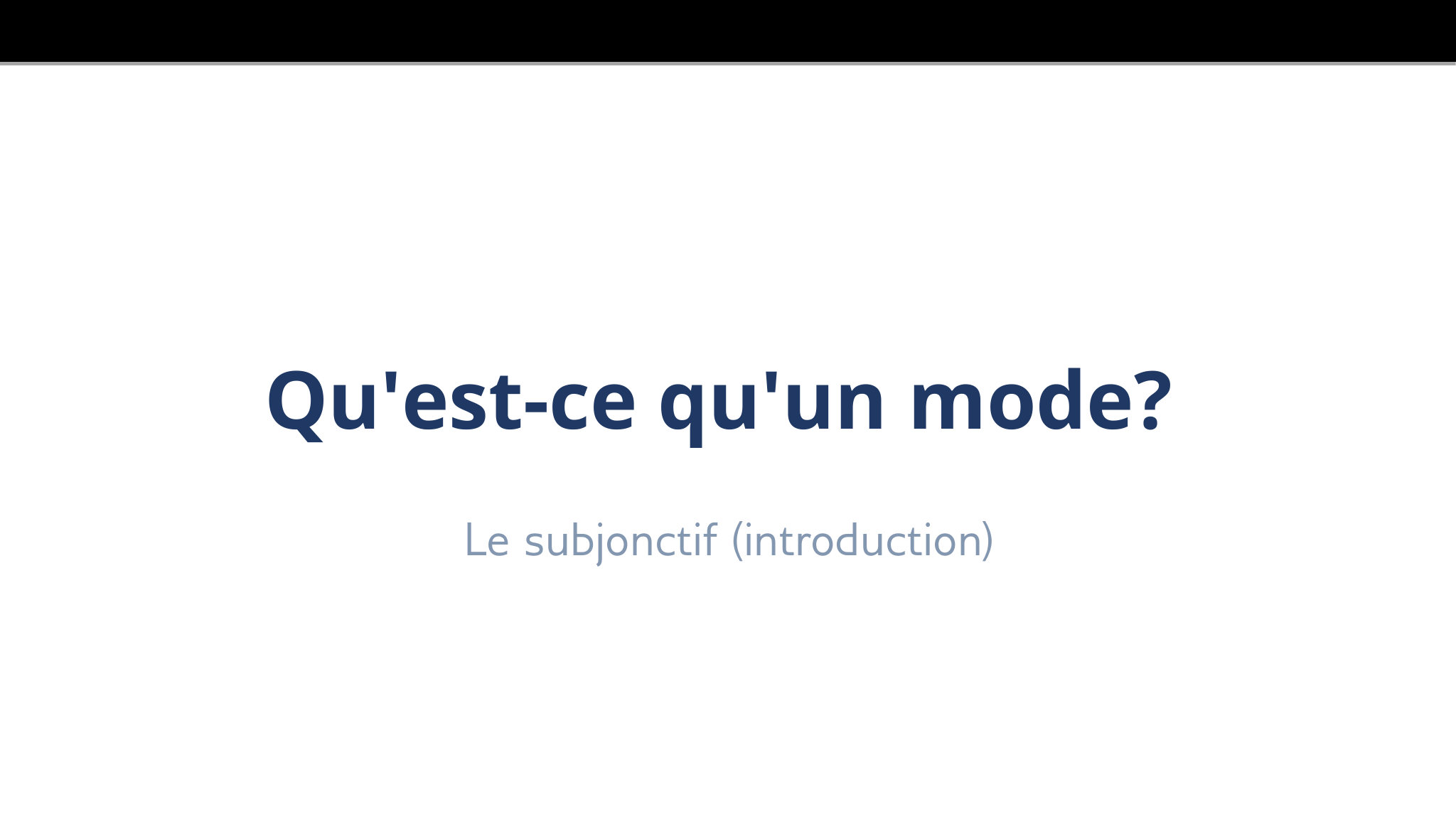

# Qu'est-ce qu'un mode?
Le subjonctif (introduction)